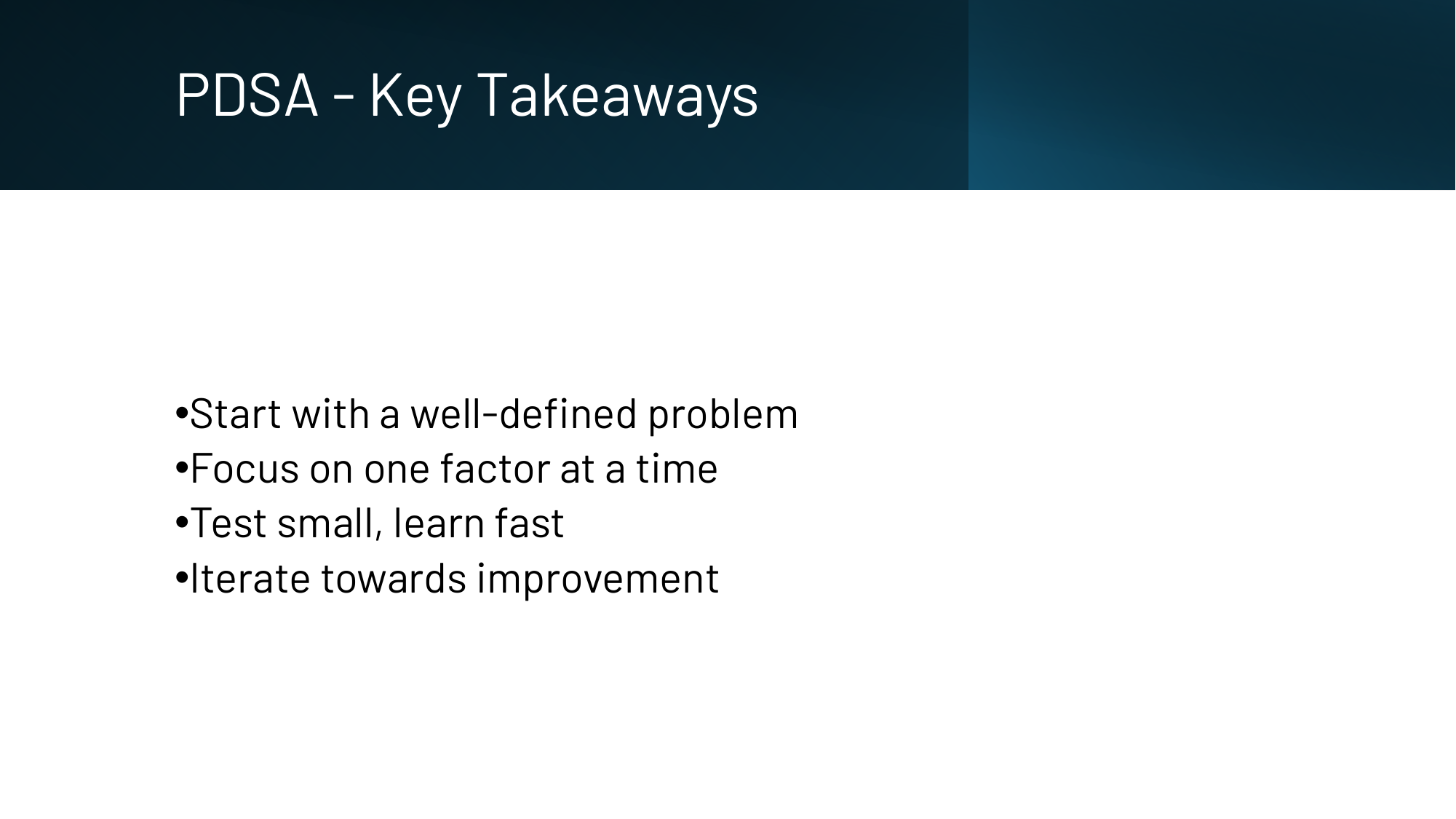

# PDSA - Key Takeaways
Start with a well-defined problem
Focus on one factor at a time
Test small, learn fast
Iterate towards improvement